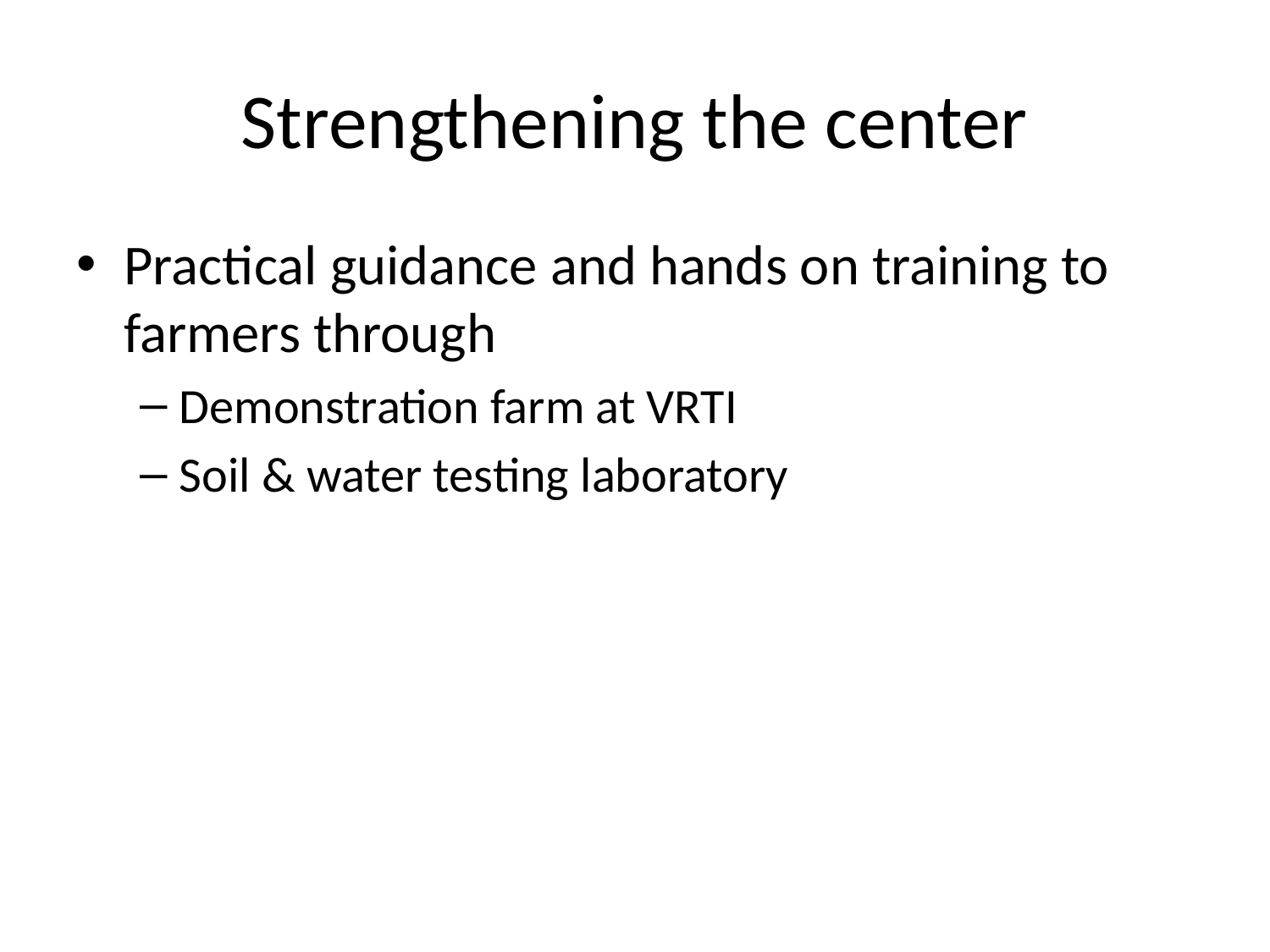

# Strengthening the center
Practical guidance and hands on training to farmers through
Demonstration farm at VRTI
Soil & water testing laboratory